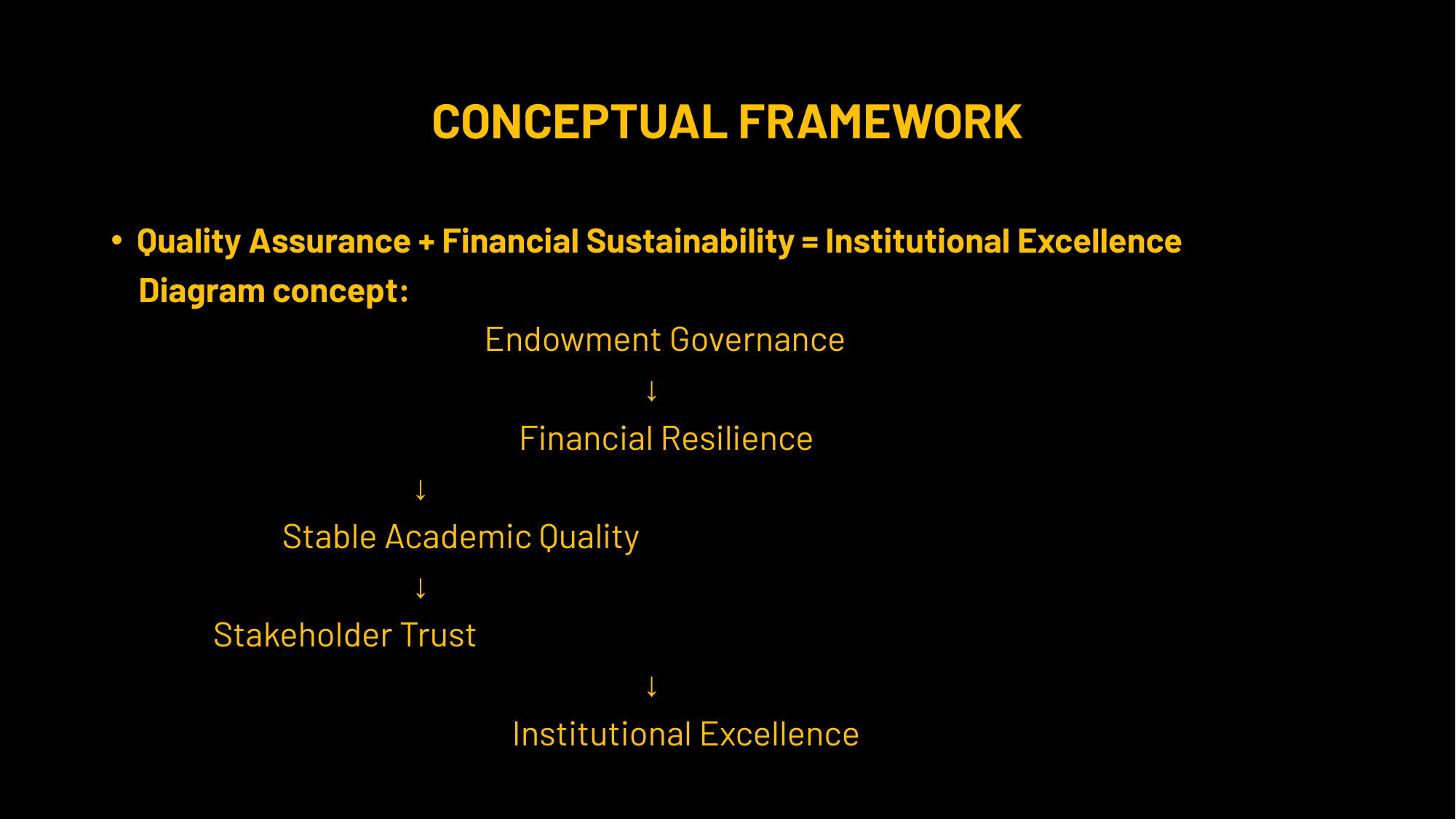

# CONCEPTUAL FRAMEWORK
Quality Assurance + Financial Sustainability = Institutional Excellence
    Diagram concept:
                                                      Endowment Governance
                                                                             ↓
                                                           Financial Resilience
                   			                  ↓
			            Stable Academic Quality
                  			                  ↓
				  Stakeholder Trust
                                                                             ↓
                                                          Institutional Excellence